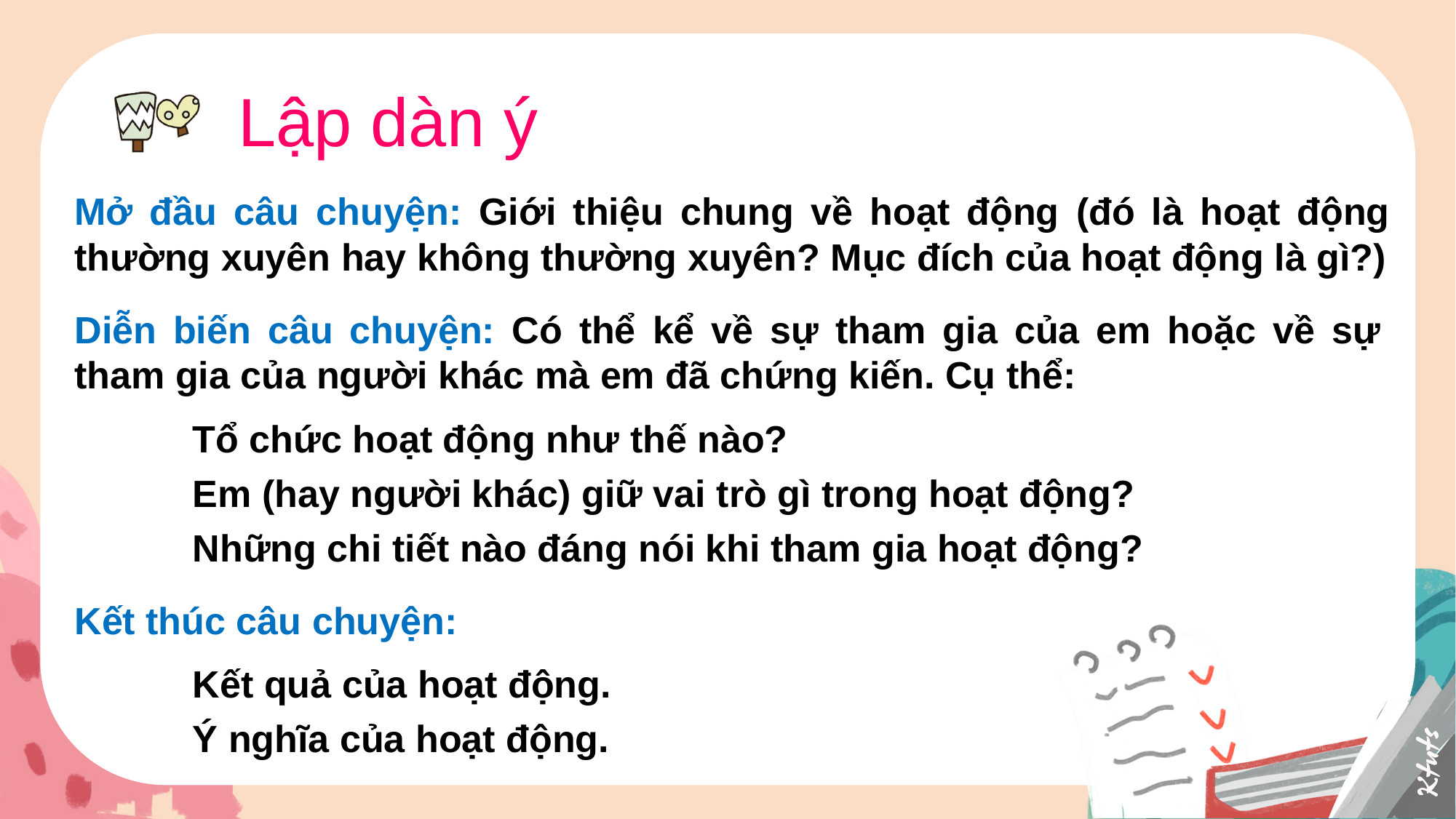

Lập dàn ý
Mở đầu câu chuyện: Giới thiệu chung về hoạt động (đó là hoạt động thường xuyên hay không thường xuyên? Mục đích của hoạt động là gì?)
Diễn biến câu chuyện: Có thể kể về sự tham gia của em hoặc về sự tham gia của người khác mà em đã chứng kiến. Cụ thể:
Tổ chức hoạt động như thế nào?
Em (hay người khác) giữ vai trò gì trong hoạt động?
Những chi tiết nào đáng nói khi tham gia hoạt động?
Kết thúc câu chuyện:
Kết quả của hoạt động.
Ý nghĩa của hoạt động.